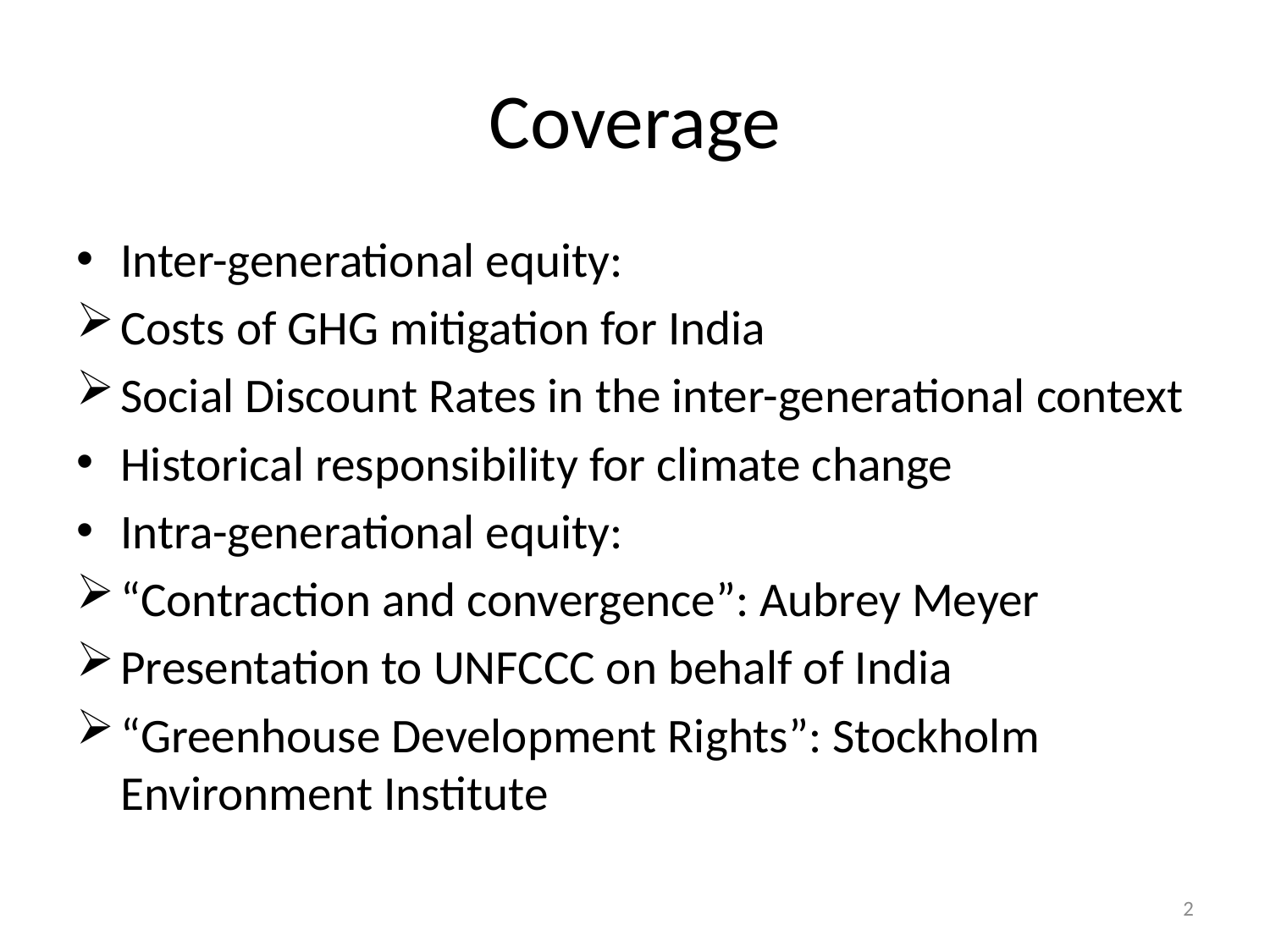

# Coverage
Inter-generational equity:
Costs of GHG mitigation for India
Social Discount Rates in the inter-generational context
Historical responsibility for climate change
Intra-generational equity:
“Contraction and convergence”: Aubrey Meyer
Presentation to UNFCCC on behalf of India
“Greenhouse Development Rights”: Stockholm Environment Institute

2